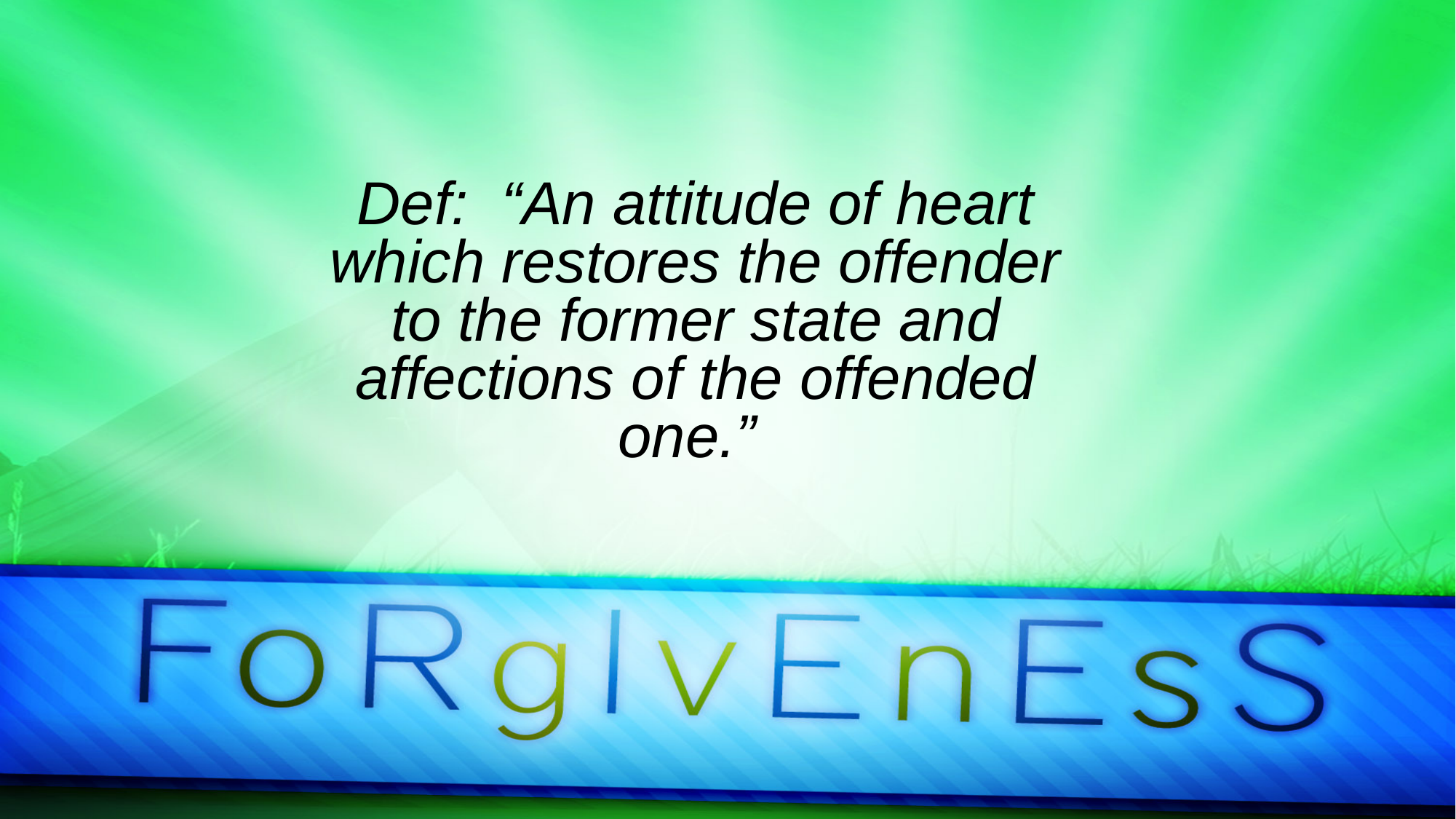

Def:  “An attitude of heart which restores the offender to the former state and affections of the offended one.”